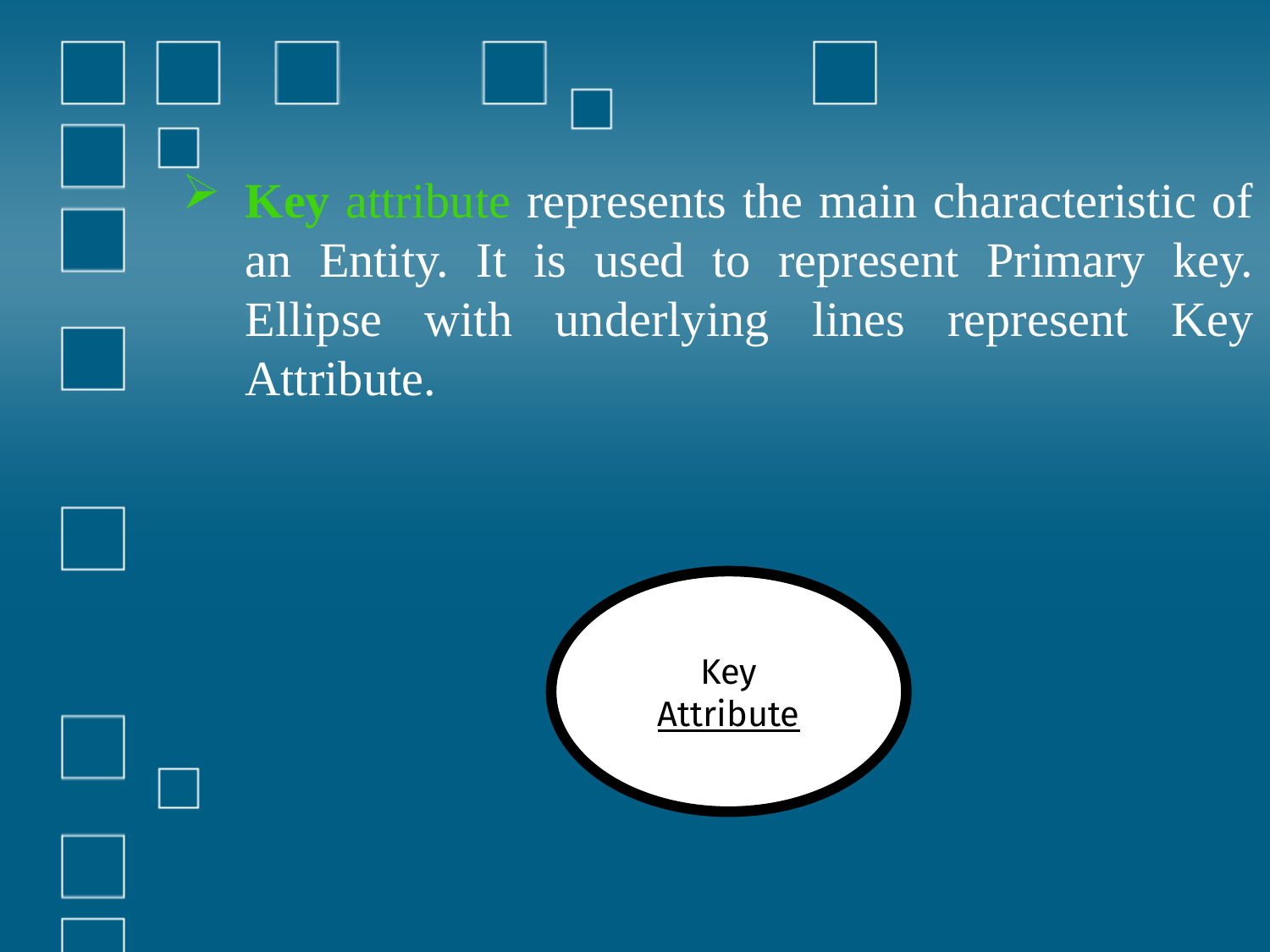

Key attribute represents the main characteristic of an Entity. It is used to represent Primary key. Ellipse with underlying lines represent Key Attribute.
Key
Attribute